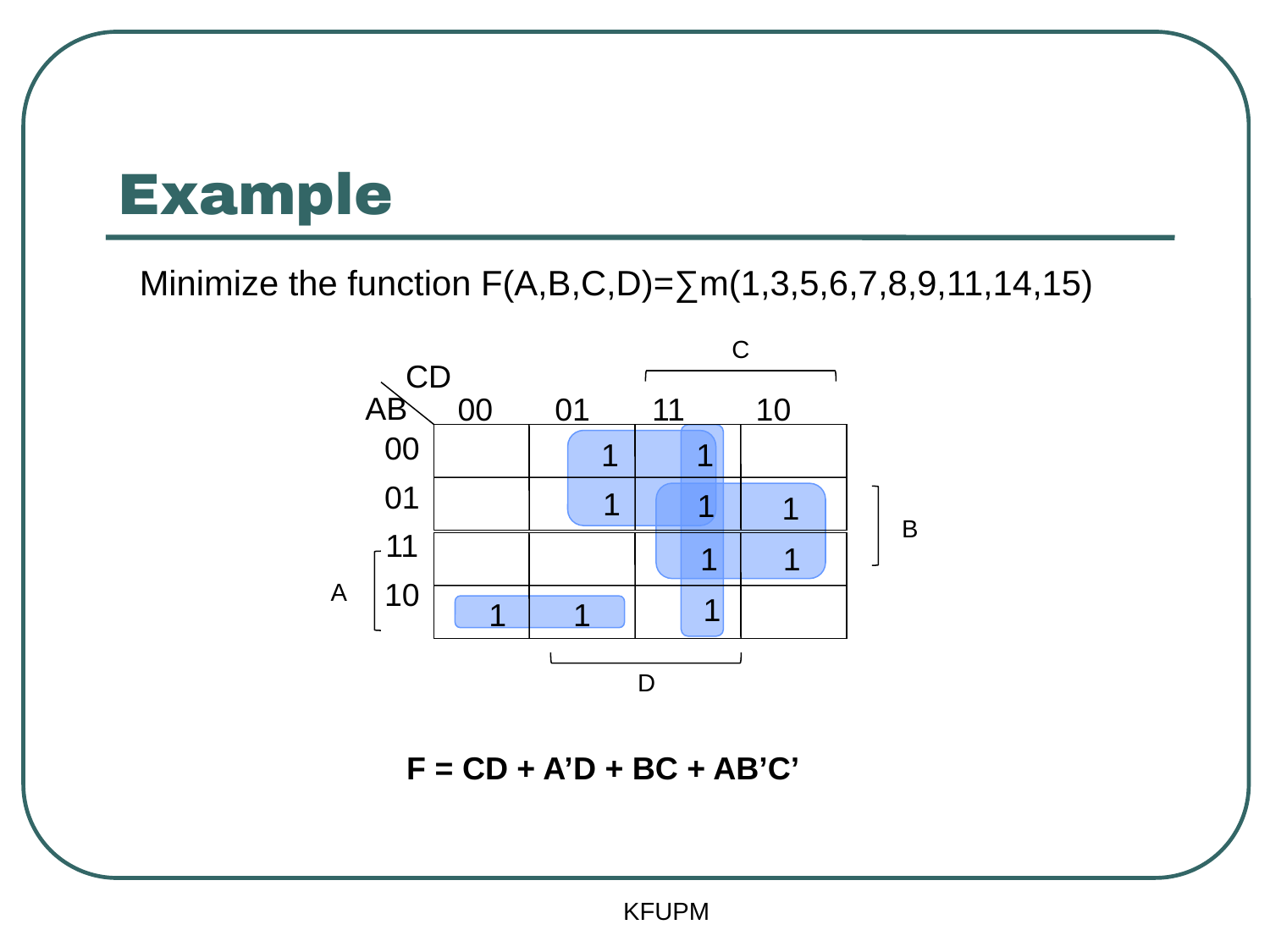

# Example
Minimize the function F(A,B,C,D)=∑m(1,3,5,6,7,8,9,11,14,15)

C
CD
AB

00       01       11        10
00
01
11
10

1
1

1
1
1

B

1

1

A
1

1
1

D
F = CD + A’D + BC + AB’C’
KFUPM